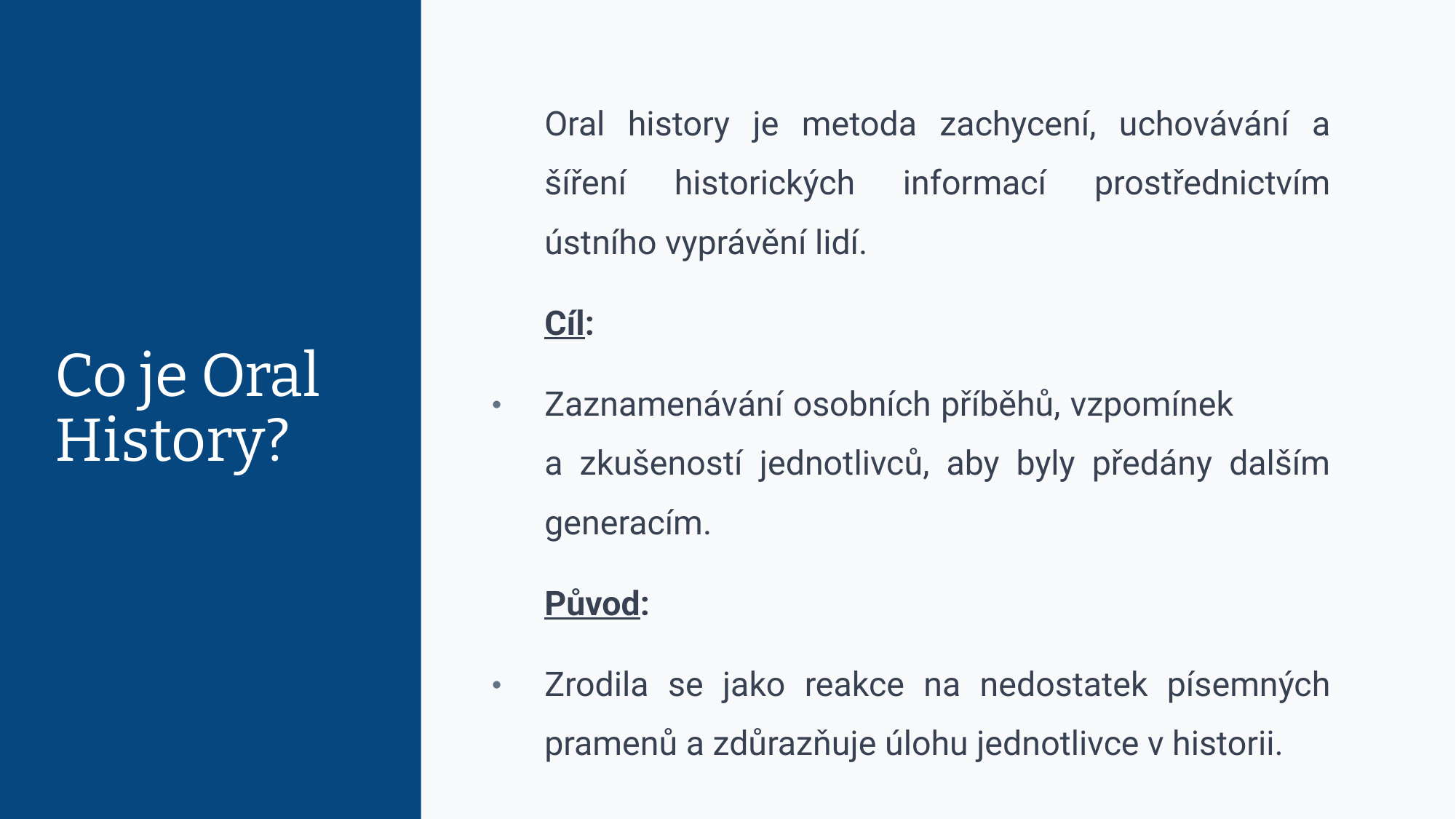

Oral history je metoda zachycení, uchovávání a šíření historických informací prostřednictvím ústního vyprávění lidí.
	Cíl:
Zaznamenávání osobních příběhů, vzpomínek           a zkušeností jednotlivců, aby byly předány dalším generacím.
	Původ:
Zrodila se jako reakce na nedostatek písemných pramenů a zdůrazňuje úlohu jednotlivce v historii.
# Co je Oral History?